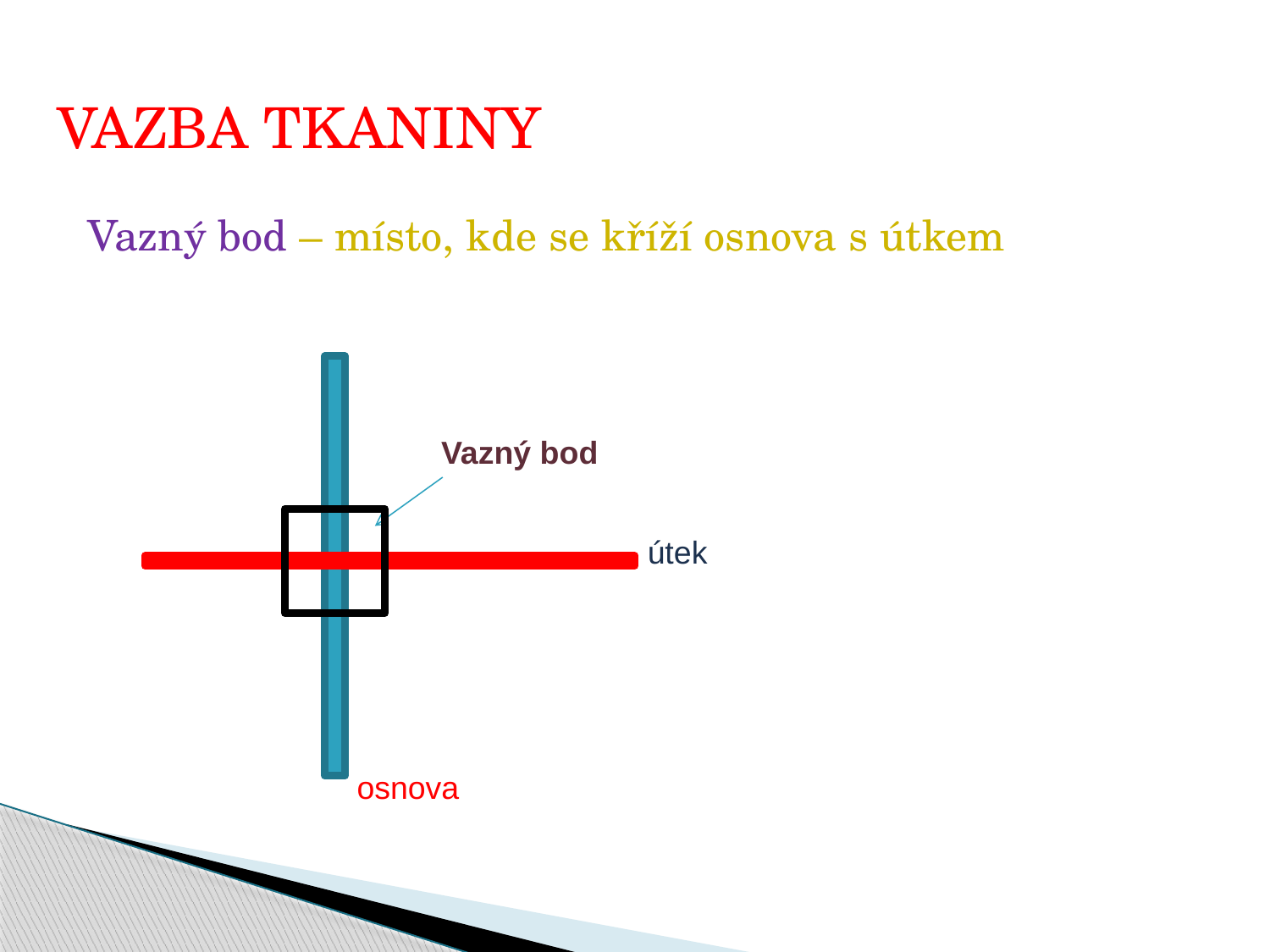

Vazba tkaniny
Vazný bod – místo, kde se kříží osnova s útkem

Vazný bod

útek

osnova